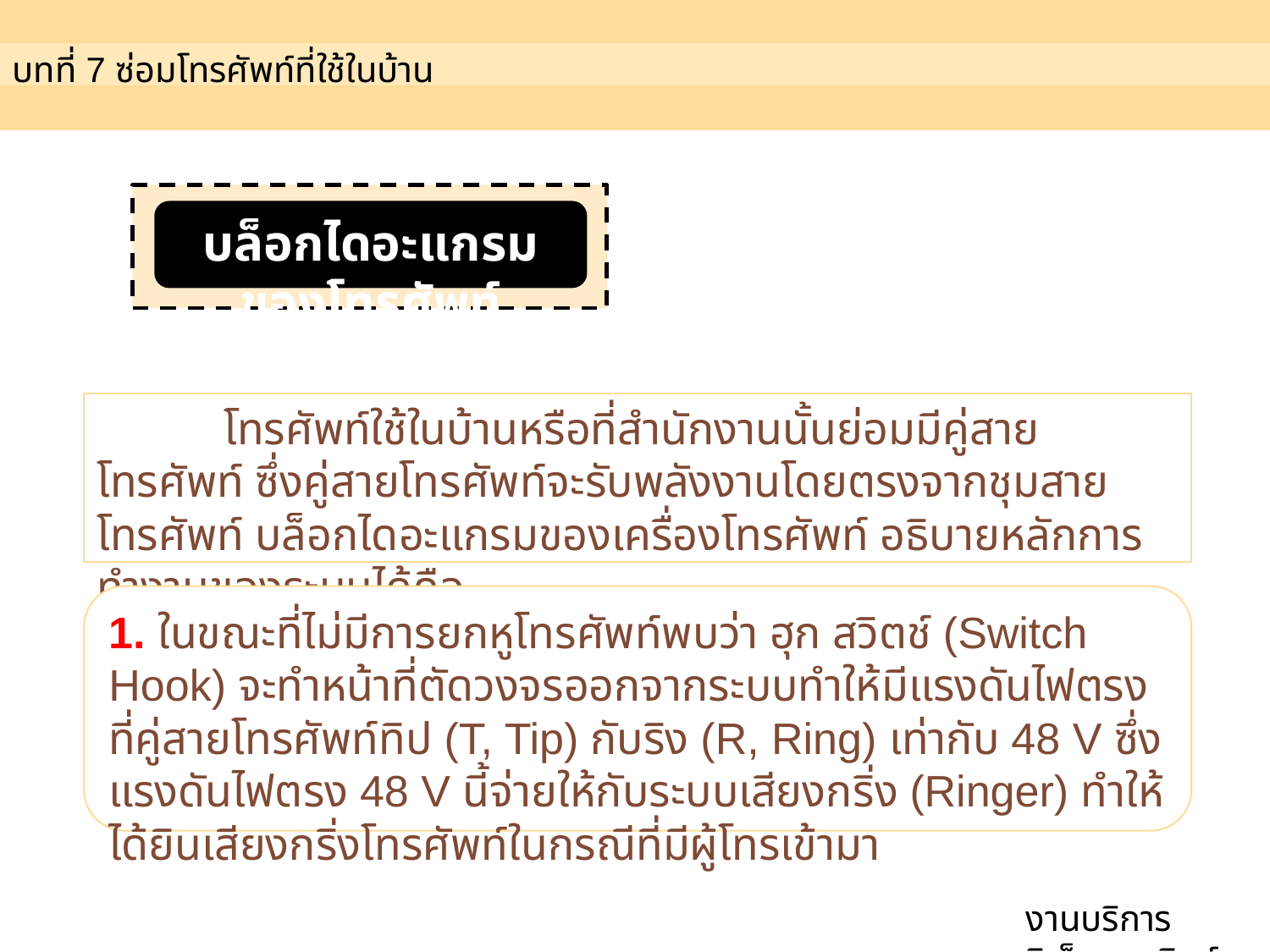

บทที่ 7 ซ่อมโทรศัพท์ที่ใช้ในบ้าน

บล็อกไดอะแกรมของโทรศัพท์
	โทรศัพท์ใช้ในบ้านหรือที่สำนักงานนั้นย่อมมีคู่สายโทรศัพท์ ซึ่งคู่สายโทรศัพท์จะรับพลังงานโดยตรงจากชุมสายโทรศัพท์ บล็อกไดอะแกรมของเครื่องโทรศัพท์ อธิบายหลักการทำงานของระบบได้คือ
1. ในขณะที่ไม่มีการยกหูโทรศัพท์พบว่า ฮุก สวิตช์ (Switch Hook) จะทำหน้าที่ตัดวงจรออกจากระบบทำให้มีแรงดันไฟตรงที่คู่สายโทรศัพท์ทิป (T, Tip) กับริง (R, Ring) เท่ากับ 48 V ซึ่งแรงดันไฟตรง 48 V นี้จ่ายให้กับระบบเสียงกริ่ง (Ringer) ทำให้ได้ยินเสียงกริ่งโทรศัพท์ในกรณีที่มีผู้โทรเข้ามา